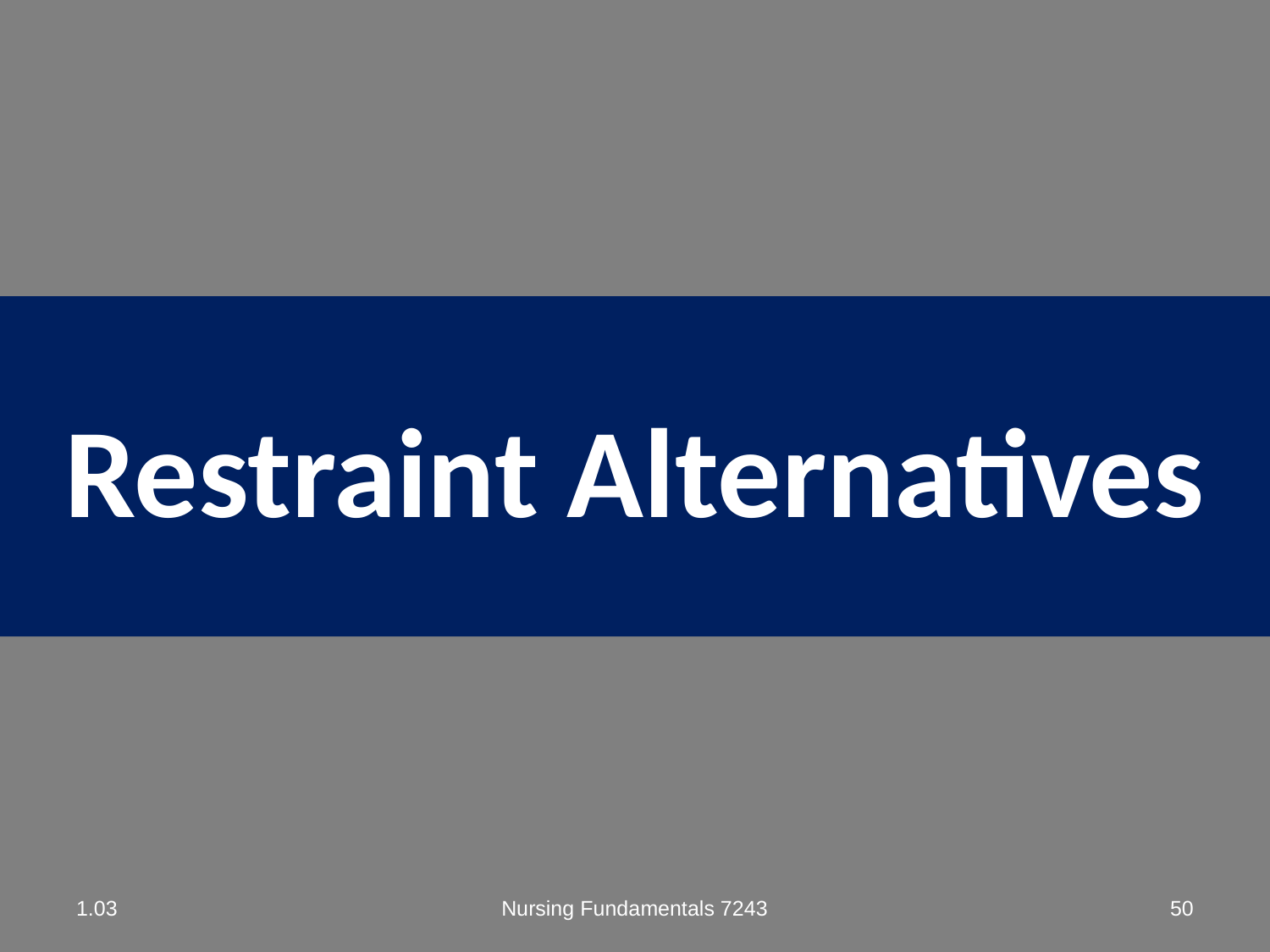

# Restraint Alternatives
1.03
Nursing Fundamentals 7243
50